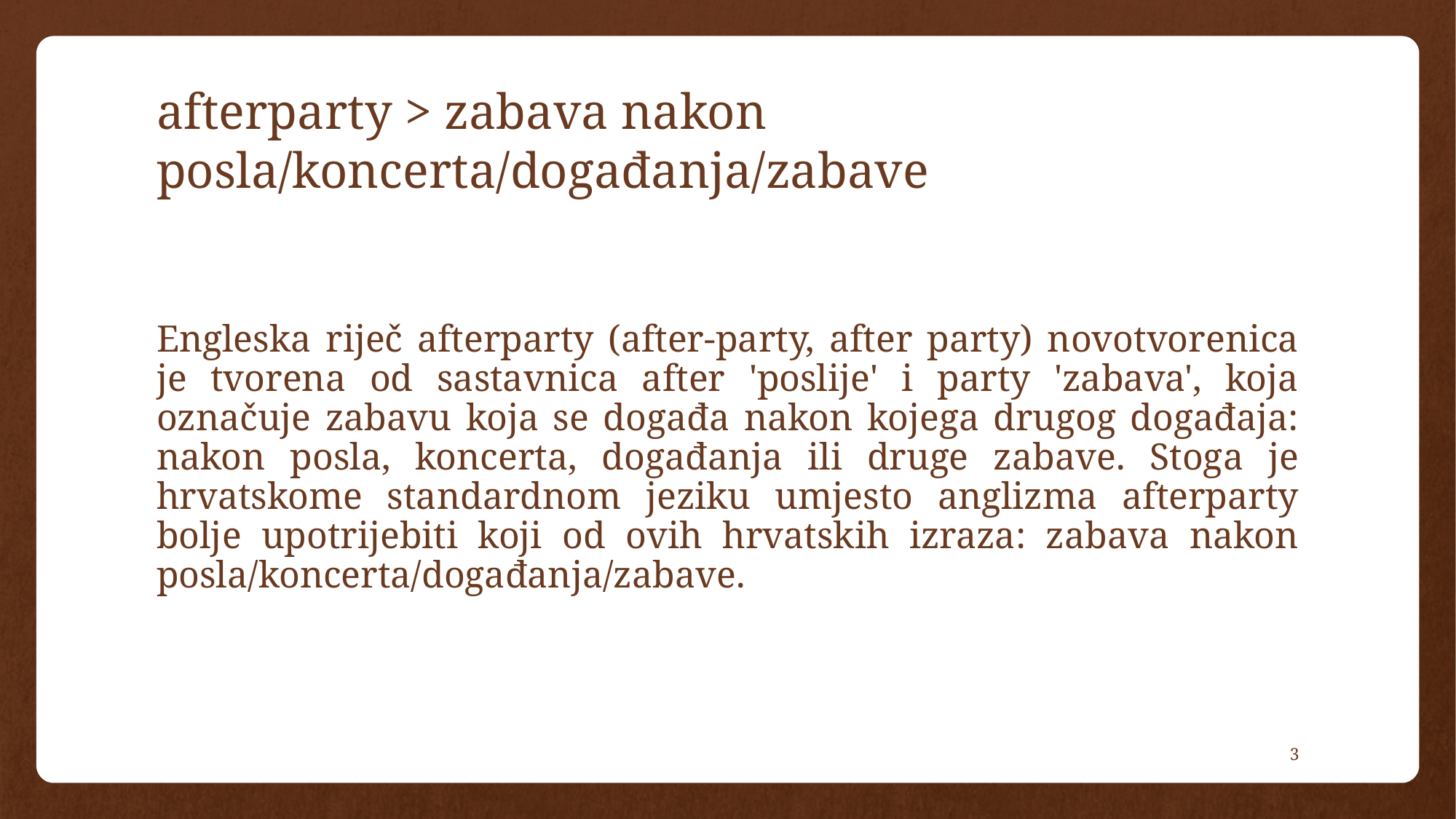

# afterparty > zabava nakon posla/koncerta/događanja/zabave
Engleska riječ afterparty (after-party, after party) novotvorenica je tvorena od sastavnica after 'poslije' i party 'zabava', koja označuje zabavu koja se događa nakon kojega drugog događaja: nakon posla, koncerta, događanja ili druge zabave. Stoga je hrvatskome standardnom jeziku umjesto anglizma afterparty bolje upotrijebiti koji od ovih hrvatskih izraza: zabava nakon posla/koncerta/događanja/zabave.
3